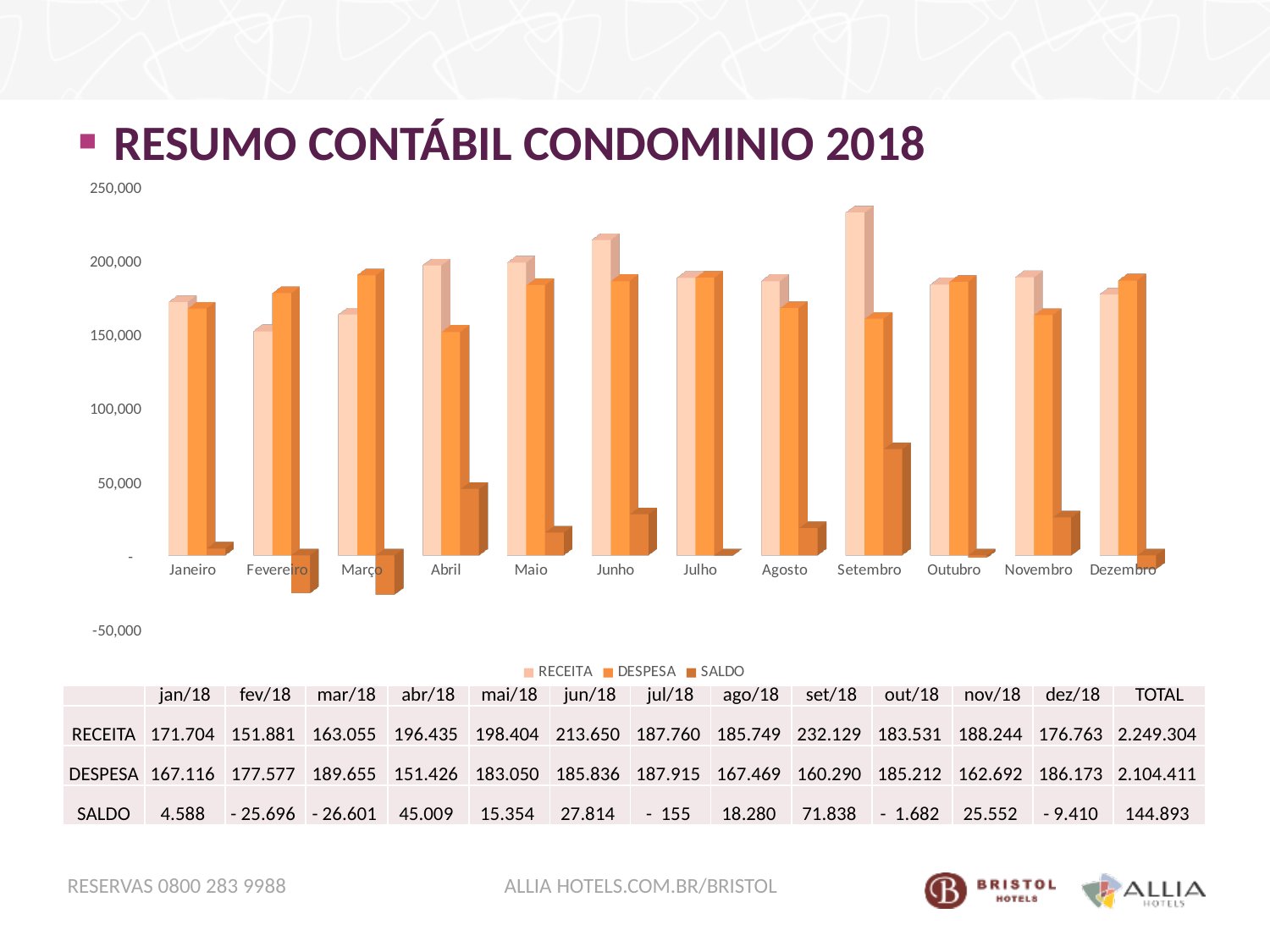

# RESUMO CONTÁBIL CONDOMINIO 2018

[unsupported chart]

|  | jan/18 | fev/18 | mar/18 | abr/18 | mai/18 | jun/18 | jul/18 | ago/18 | set/18 | out/18 | nov/18 | dez/18 | TOTAL |
| --- | --- | --- | --- | --- | --- | --- | --- | --- | --- | --- | --- | --- | --- |
| RECEITA | 171.704 | 151.881 | 163.055 | 196.435 | 198.404 | 213.650 | 187.760 | 185.749 | 232.129 | 183.531 | 188.244 | 176.763 | 2.249.304 |
| DESPESA | 167.116 | 177.577 | 189.655 | 151.426 | 183.050 | 185.836 | 187.915 | 167.469 | 160.290 | 185.212 | 162.692 | 186.173 | 2.104.411 |
| SALDO | 4.588 | - 25.696 | - 26.601 | 45.009 | 15.354 | 27.814 | - 155 | 18.280 | 71.838 | - 1.682 | 25.552 | - 9.410 | 144.893 |